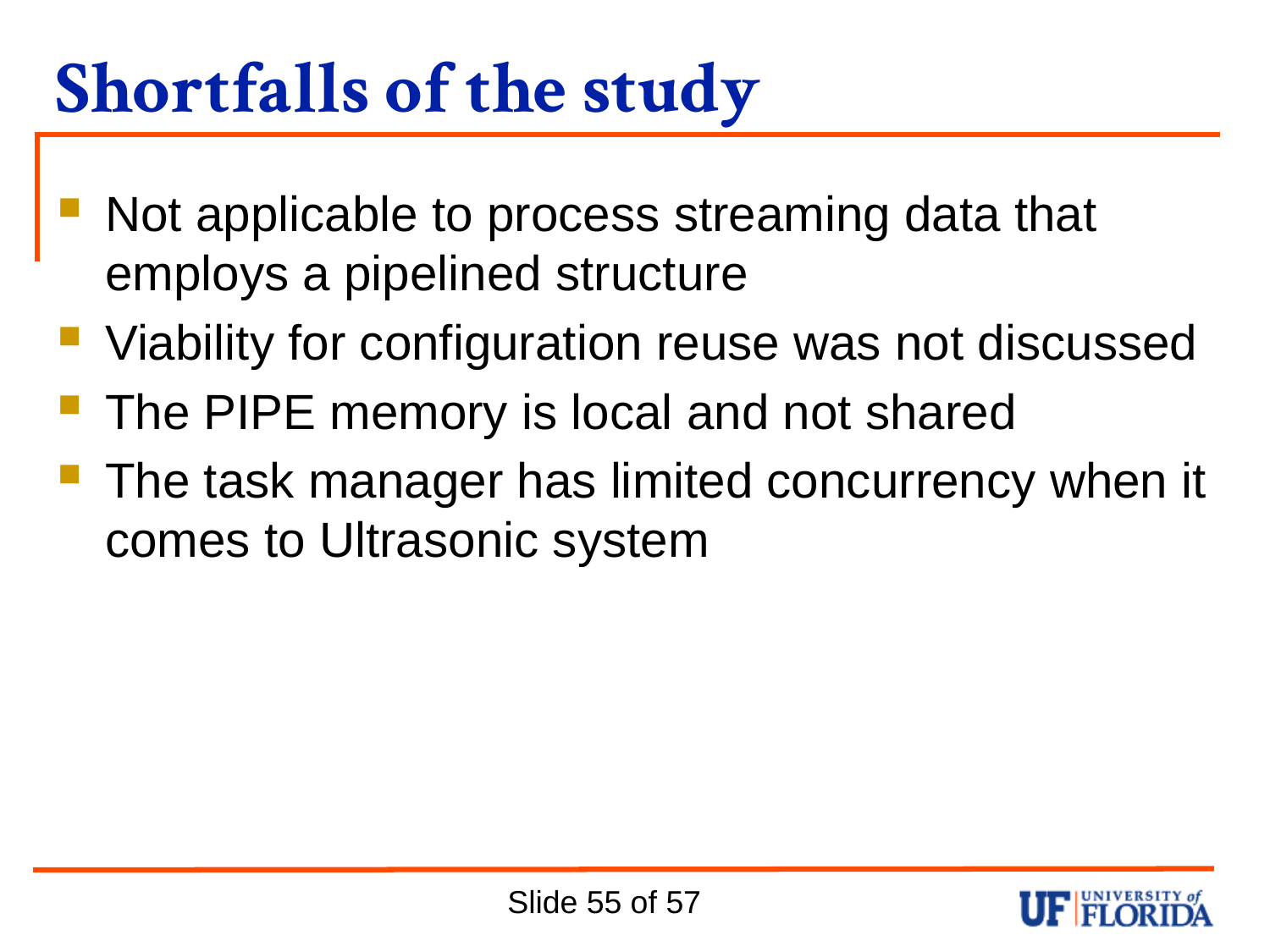

# Shortfalls of the study
Not applicable to process streaming data that employs a pipelined structure
Viability for configuration reuse was not discussed
The PIPE memory is local and not shared
The task manager has limited concurrency when it comes to Ultrasonic system